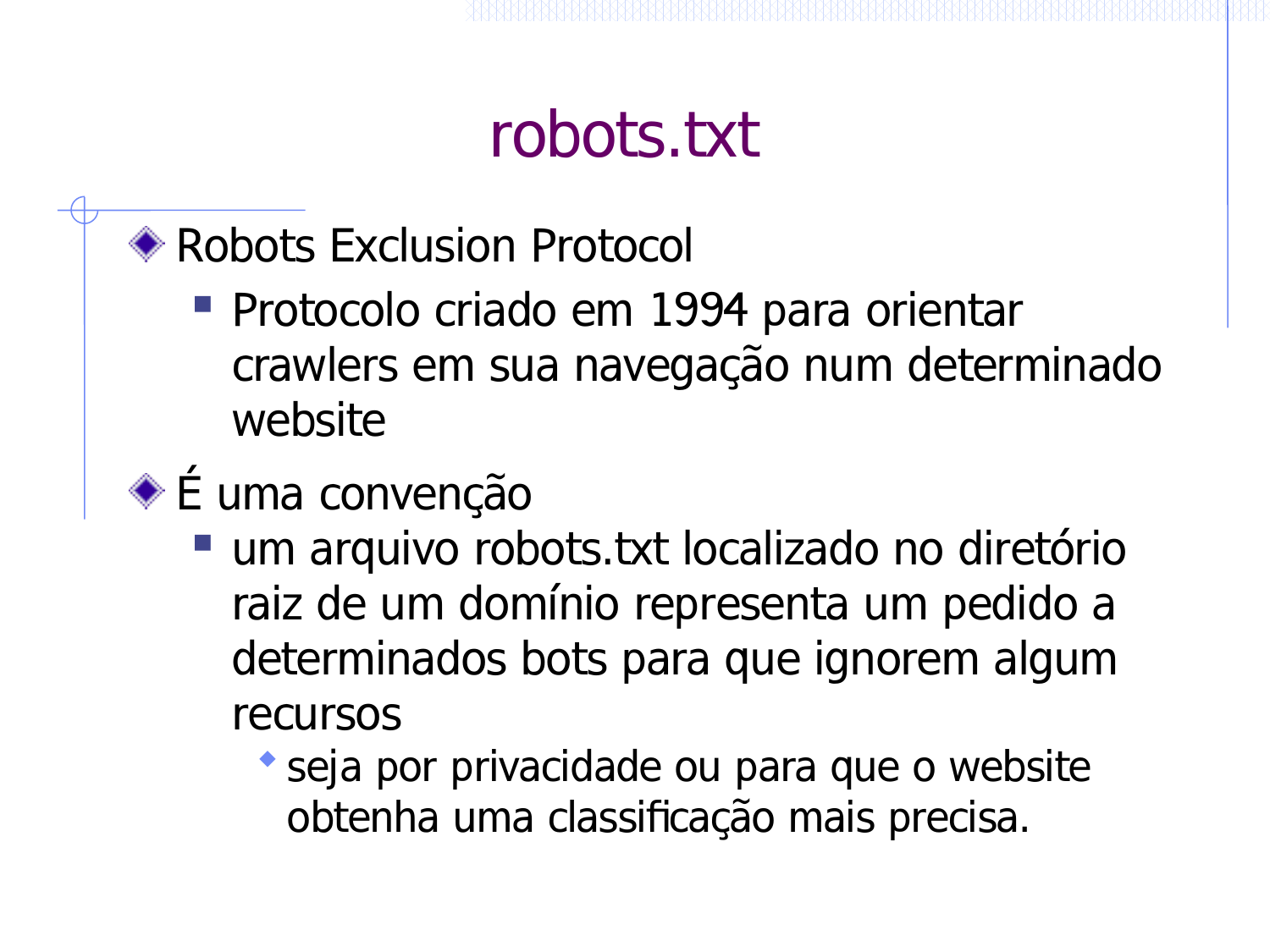

# robots.txt
Robots Exclusion Protocol
Protocolo criado em 1994 para orientar crawlers em sua navegação num determinado website
É uma convenção
um arquivo robots.txt localizado no diretório raiz de um domínio representa um pedido a determinados bots para que ignorem algum recursos
seja por privacidade ou para que o website obtenha uma classificação mais precisa.